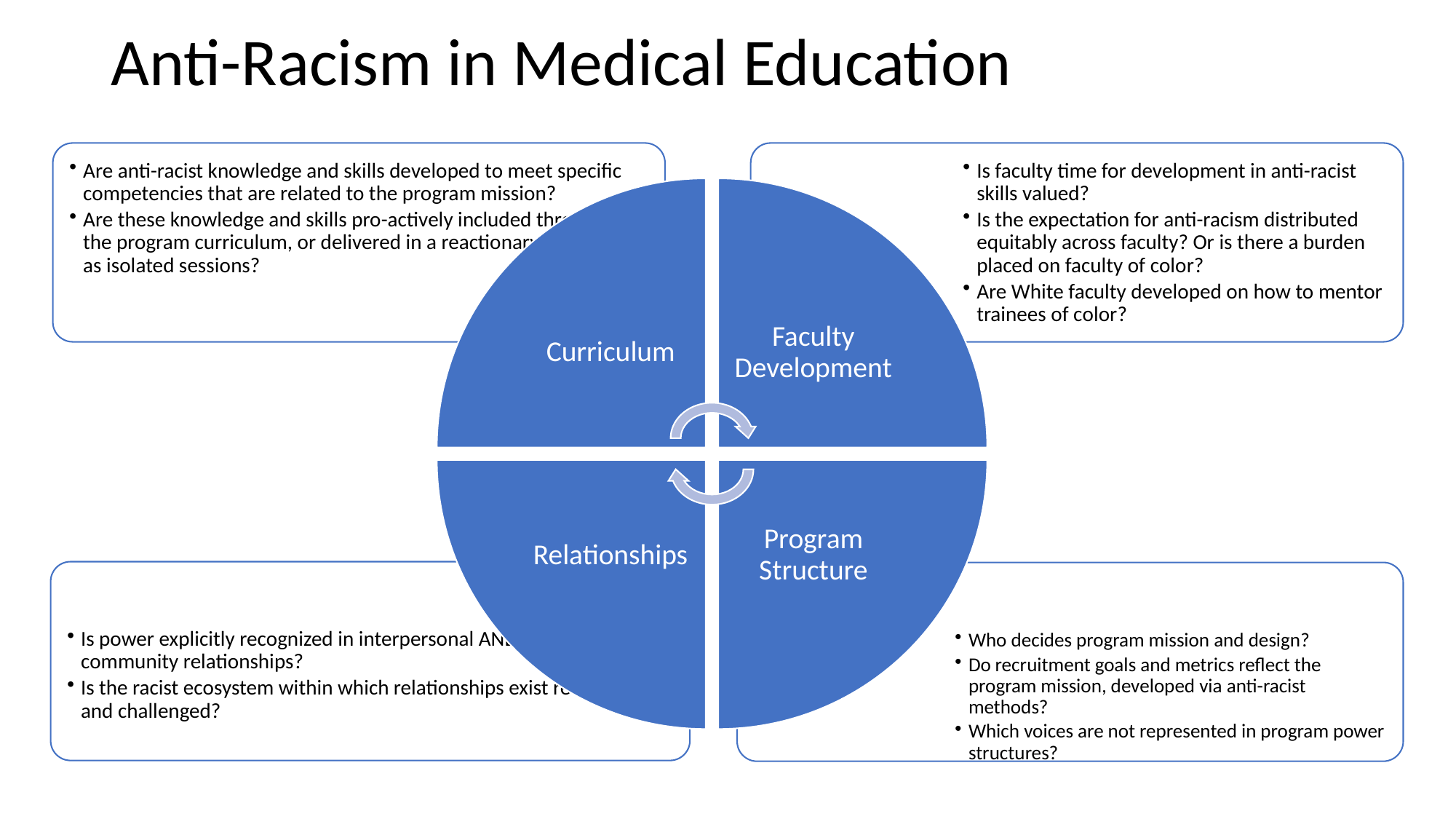

# Anti-Racism in Medical Education
Who decides program mission and design?
Do recruitment goals and metrics reflect the program mission, developed via anti-racist methods?
Which voices are not represented in program power structures?
Is power explicitly recognized in interpersonal AND program-community relationships?
Is the racist ecosystem within which relationships exist recognized and challenged?
Is faculty time for development in anti-racist skills valued?
Is the expectation for anti-racism distributed equitably across faculty? Or is there a burden placed on faculty of color?
Are White faculty developed on how to mentor trainees of color?
Are anti-racist knowledge and skills developed to meet specific competencies that are related to the program mission?
Are these knowledge and skills pro-actively included throughout the program curriculum, or delivered in a reactionary manner or as isolated sessions?
Curriculum
Faculty Development
Program Structure
Relationships